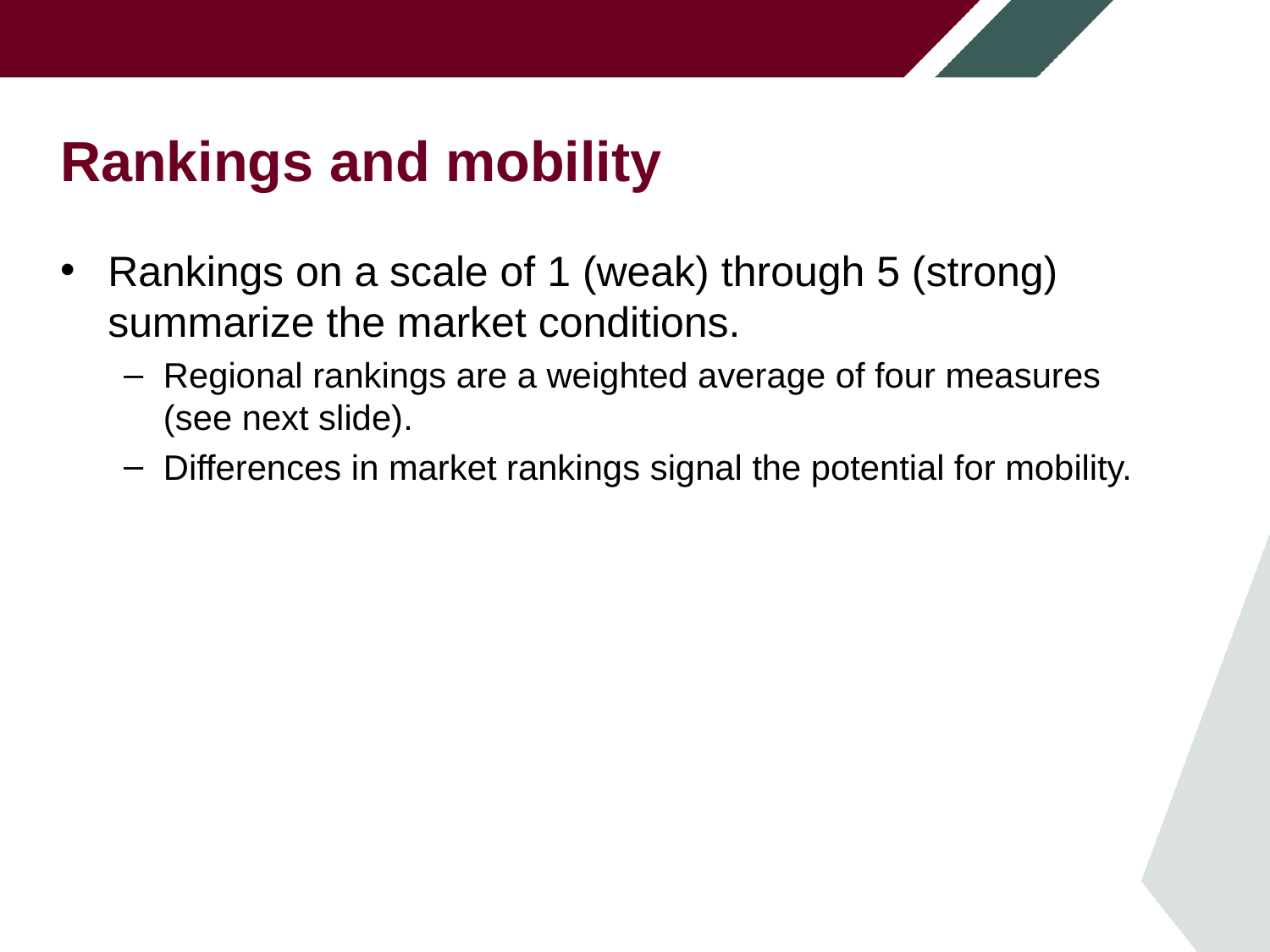

# Rankings and mobility
Rankings on a scale of 1 (weak) through 5 (strong) summarize the market conditions.
Regional rankings are a weighted average of four measures
(see next slide).
Differences in market rankings signal the potential for mobility.